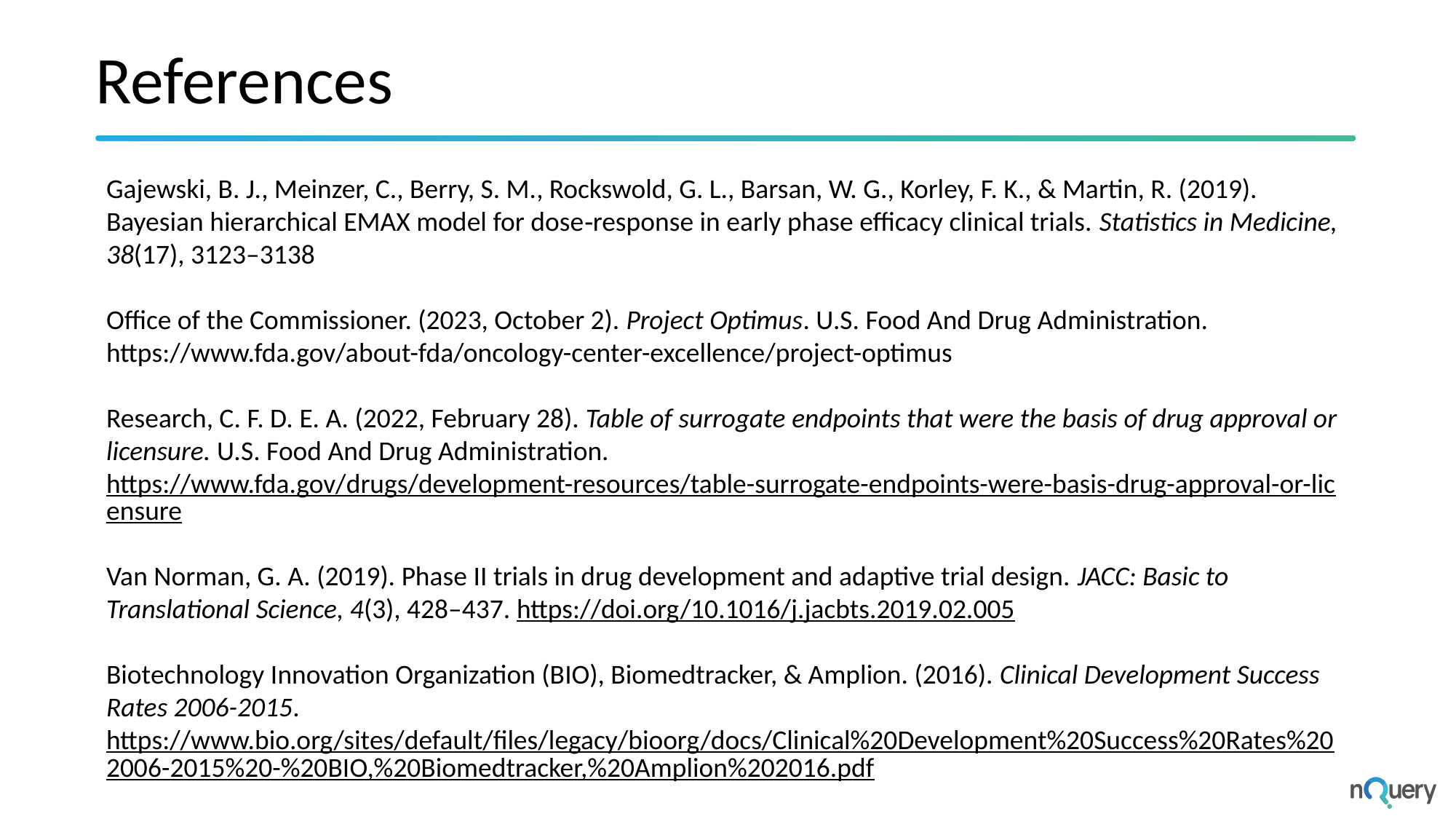

# References
Gajewski, B. J., Meinzer, C., Berry, S. M., Rockswold, G. L., Barsan, W. G., Korley, F. K., & Martin, R. (2019). Bayesian hierarchical EMAX model for dose‐response in early phase efficacy clinical trials. Statistics in Medicine, 38(17), 3123–3138

Office of the Commissioner. (2023, October 2). Project Optimus. U.S. Food And Drug Administration. https://www.fda.gov/about-fda/oncology-center-excellence/project-optimus

Research, C. F. D. E. A. (2022, February 28). Table of surrogate endpoints that were the basis of drug approval or licensure. U.S. Food And Drug Administration. https://www.fda.gov/drugs/development-resources/table-surrogate-endpoints-were-basis-drug-approval-or-licensure

Van Norman, G. A. (2019). Phase II trials in drug development and adaptive trial design. JACC: Basic to Translational Science, 4(3), 428–437. https://doi.org/10.1016/j.jacbts.2019.02.005

Biotechnology Innovation Organization (BIO), Biomedtracker, & Amplion. (2016). Clinical Development Success Rates 2006-2015. https://www.bio.org/sites/default/files/legacy/bioorg/docs/Clinical%20Development%20Success%20Rates%202006-2015%20-%20BIO,%20Biomedtracker,%20Amplion%202016.pdf